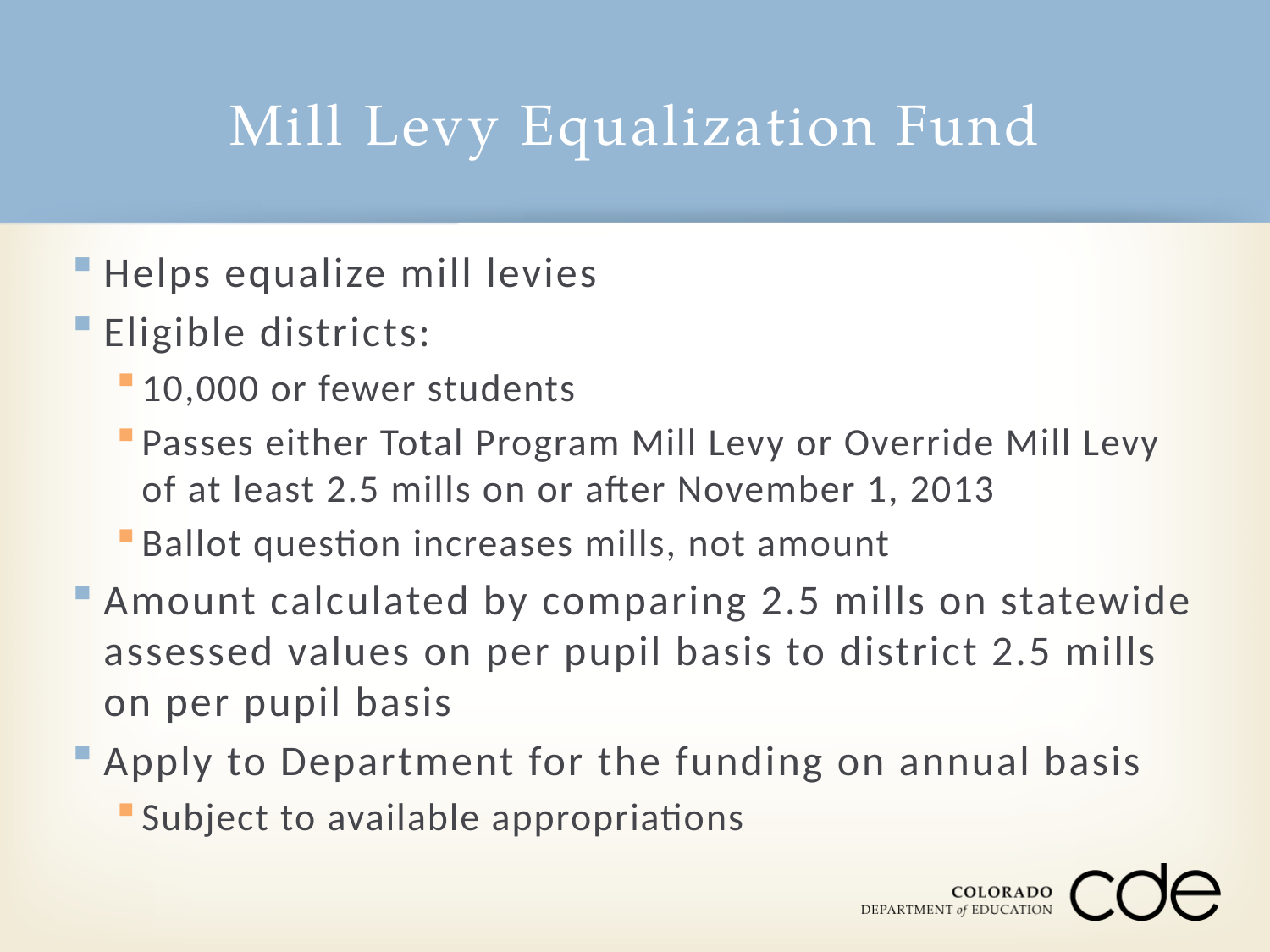

# Mill Levy Equalization Fund
Helps equalize mill levies
Eligible districts:
10,000 or fewer students
Passes either Total Program Mill Levy or Override Mill Levy of at least 2.5 mills on or after November 1, 2013
Ballot question increases mills, not amount
Amount calculated by comparing 2.5 mills on statewide assessed values on per pupil basis to district 2.5 mills on per pupil basis
Apply to Department for the funding on annual basis
Subject to available appropriations